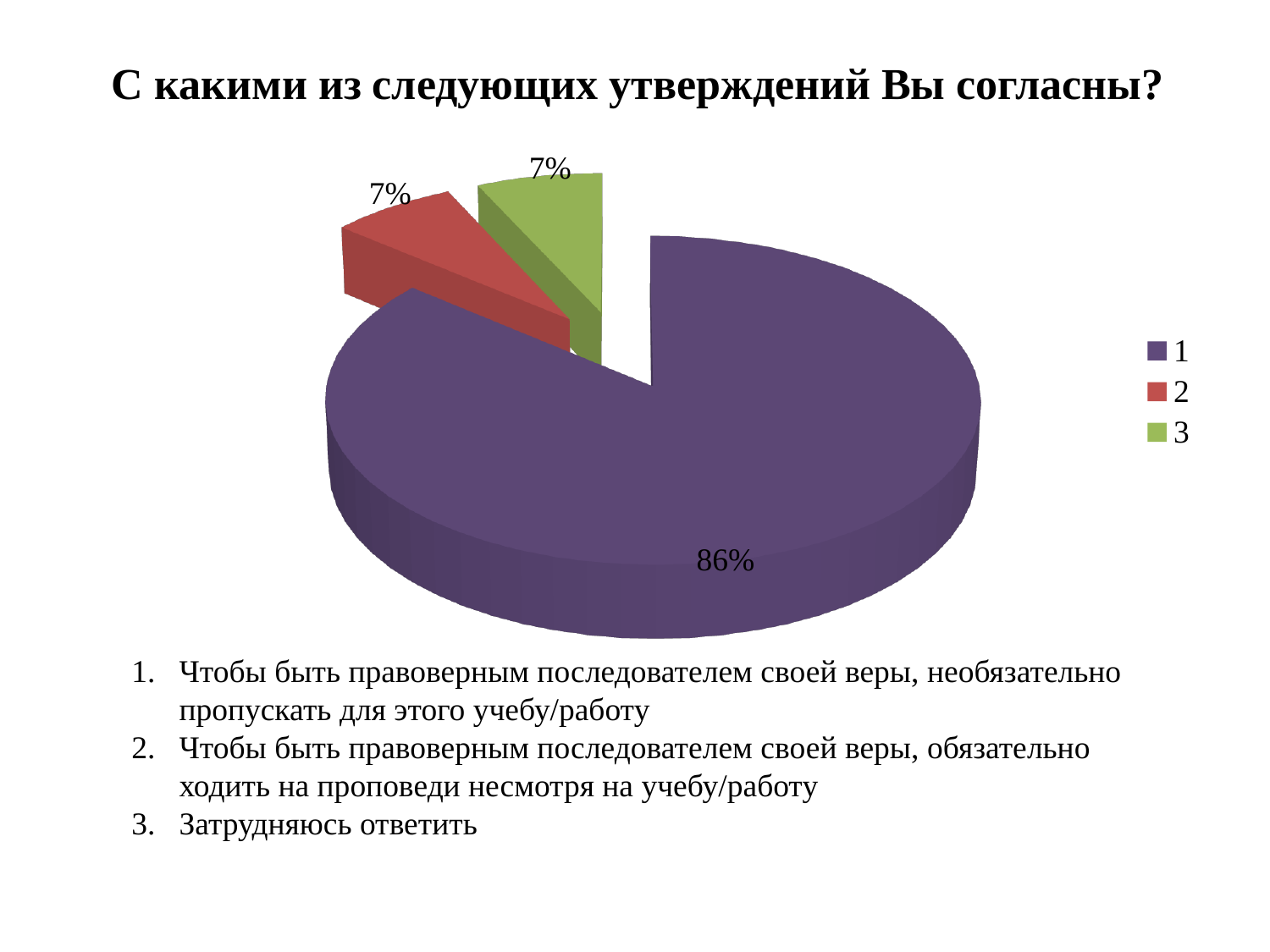

С какими из следующих утверждений Вы согласны?

[unsupported chart]

Чтобы быть правоверным последователем своей веры, необязательно пропускать для этого учебу/работу
Чтобы быть правоверным последователем своей веры, обязательно ходить на проповеди несмотря на учебу/работу
Затрудняюсь ответить